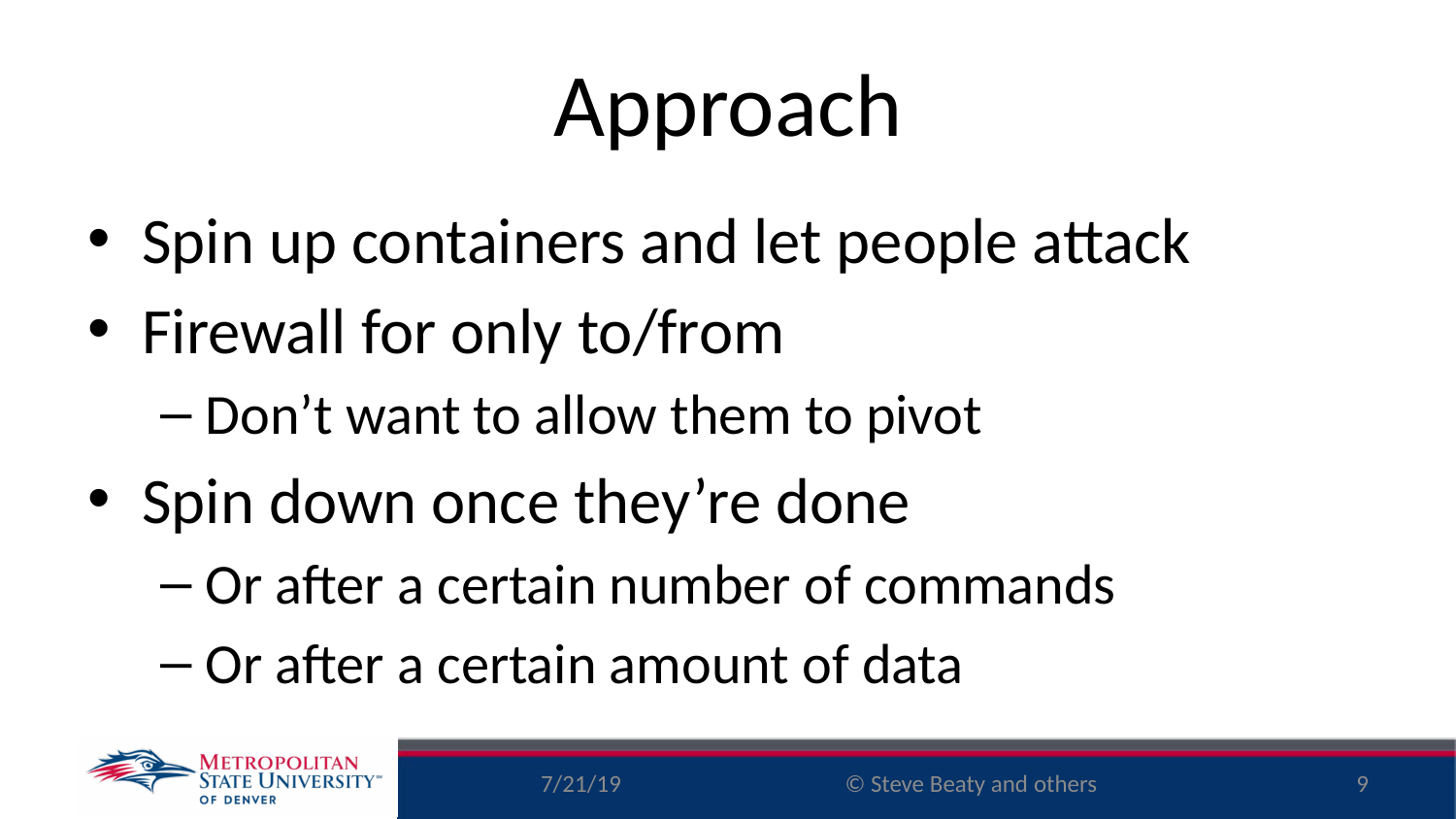

# Approach
Spin up containers and let people attack
Firewall for only to/from
Don’t want to allow them to pivot
Spin down once they’re done
Or after a certain number of commands
Or after a certain amount of data
7/21/19
9
© Steve Beaty and others